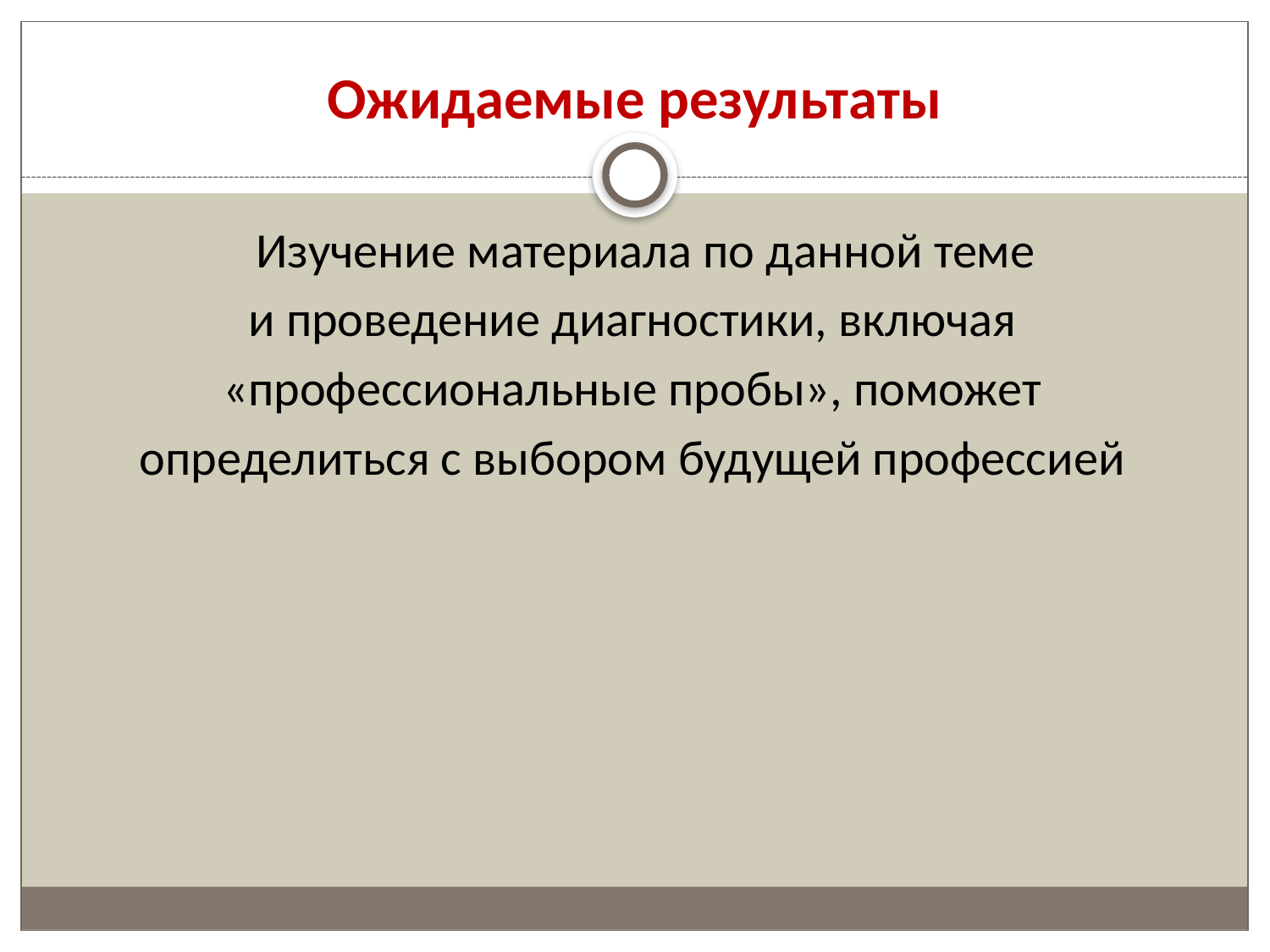

# Ожидаемые результаты
	Изучение материала по данной теме
и проведение диагностики, включая
 «профессиональные пробы», поможет
определиться с выбором будущей профессией